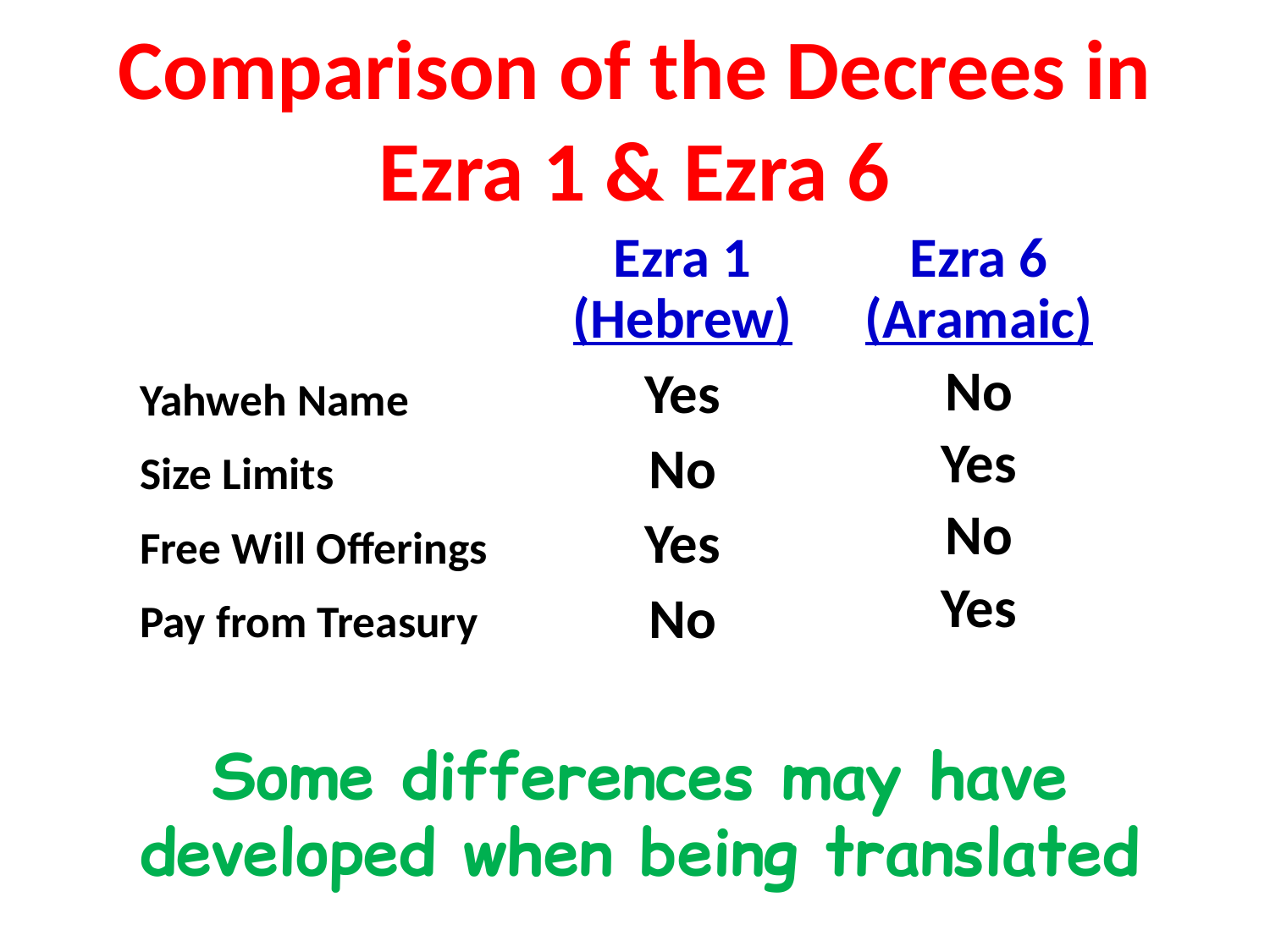

# Comparison of the Decrees in Ezra 1 & Ezra 6
Ezra 1 (Hebrew)
Yes
No
Yes
No
Ezra 6 (Aramaic)
No
Yes
No
Yes
Yahweh Name
Size Limits
Free Will Offerings
Pay from Treasury
Some differences may have developed when being translated